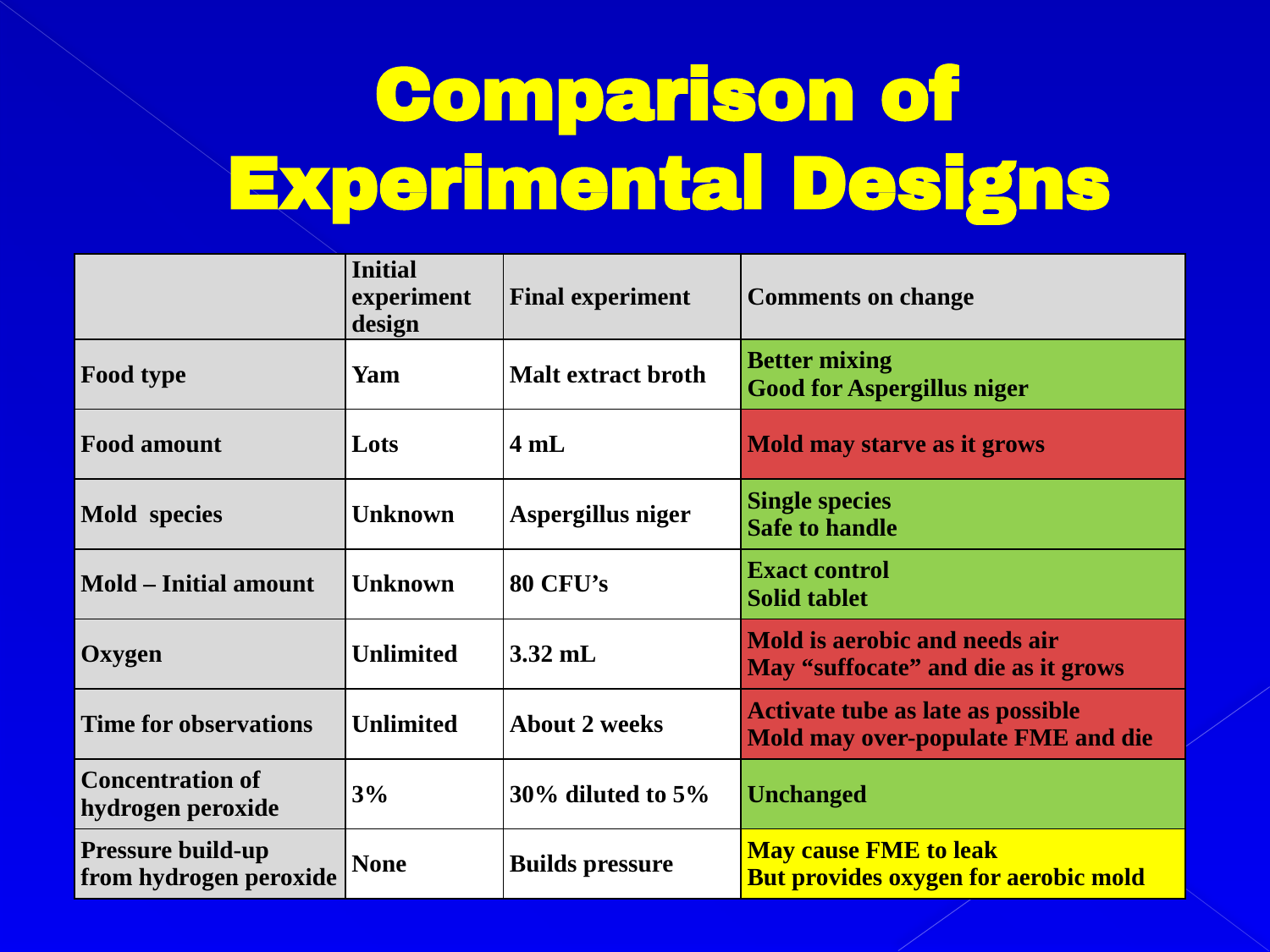

# Comparison of Experimental Designs
|  | Initial experiment design | Final experiment | Comments on change |
| --- | --- | --- | --- |
| Food type | Yam | Malt extract broth | Better mixing Good for Aspergillus niger |
| Food amount | Lots | 4 mL | Mold may starve as it grows |
| Mold species | Unknown | Aspergillus niger | Single species Safe to handle |
| Mold – Initial amount | Unknown | 80 CFU’s | Exact control Solid tablet |
| Oxygen | Unlimited | 3.32 mL | Mold is aerobic and needs air May “suffocate” and die as it grows |
| Time for observations | Unlimited | About 2 weeks | Activate tube as late as possible Mold may over-populate FME and die |
| Concentration of hydrogen peroxide | 3% | 30% diluted to 5% | Unchanged |
| Pressure build-up from hydrogen peroxide | None | Builds pressure | May cause FME to leak But provides oxygen for aerobic mold |